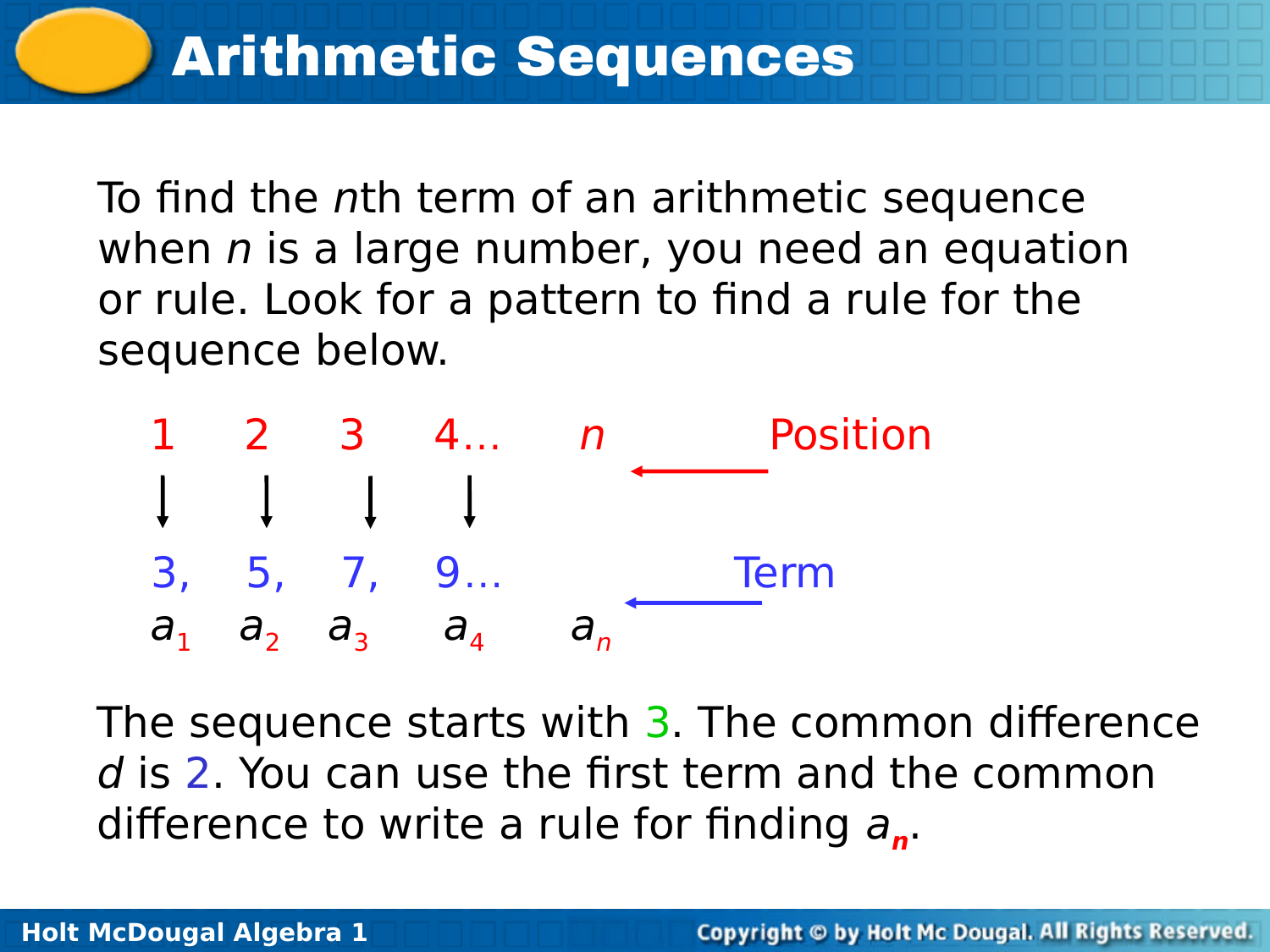

To find the nth term of an arithmetic sequence when n is a large number, you need an equation or rule. Look for a pattern to find a rule for the sequence below.
1     2     3     4…  	n            Position

3,    5,    7,    9…                 Term
a1      a2      a3	     a4	     an

The sequence starts with 3. The common difference d is 2. You can use the first term and the common difference to write a rule for finding an.